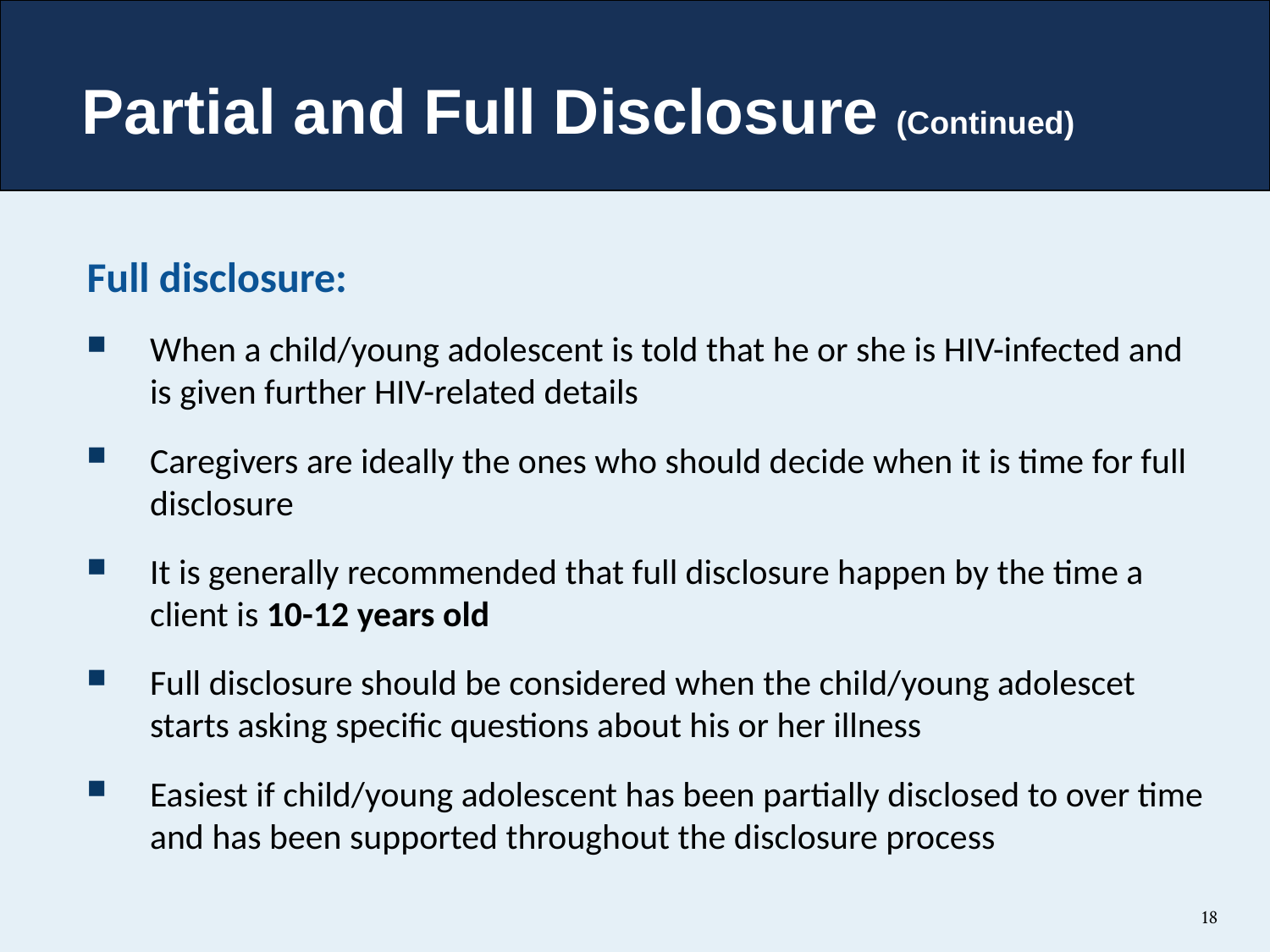

# Partial and Full Disclosure (Continued)
Full disclosure:
When a child/young adolescent is told that he or she is HIV-infected and is given further HIV-related details
Caregivers are ideally the ones who should decide when it is time for full disclosure
It is generally recommended that full disclosure happen by the time a client is 10-12 years old
Full disclosure should be considered when the child/young adolescet starts asking specific questions about his or her illness
Easiest if child/young adolescent has been partially disclosed to over time and has been supported throughout the disclosure process

18